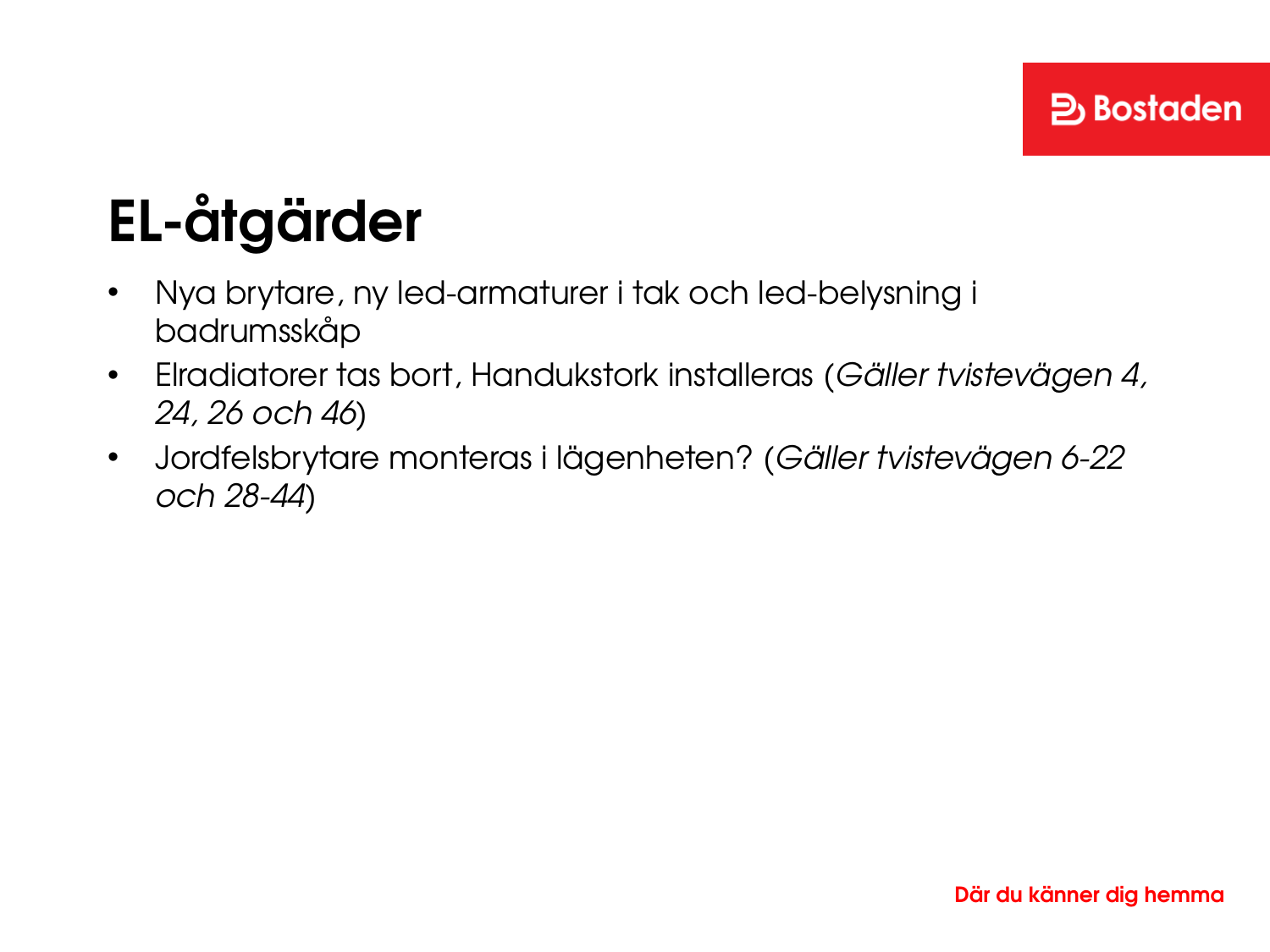

# EL-åtgärder
Nya brytare, ny led-armaturer i tak och led-belysning i badrumsskåp
Elradiatorer tas bort, Handukstork installeras (Gäller tvistevägen 4, 24, 26 och 46)
Jordfelsbrytare monteras i lägenheten? (Gäller tvistevägen 6-22 och 28-44)